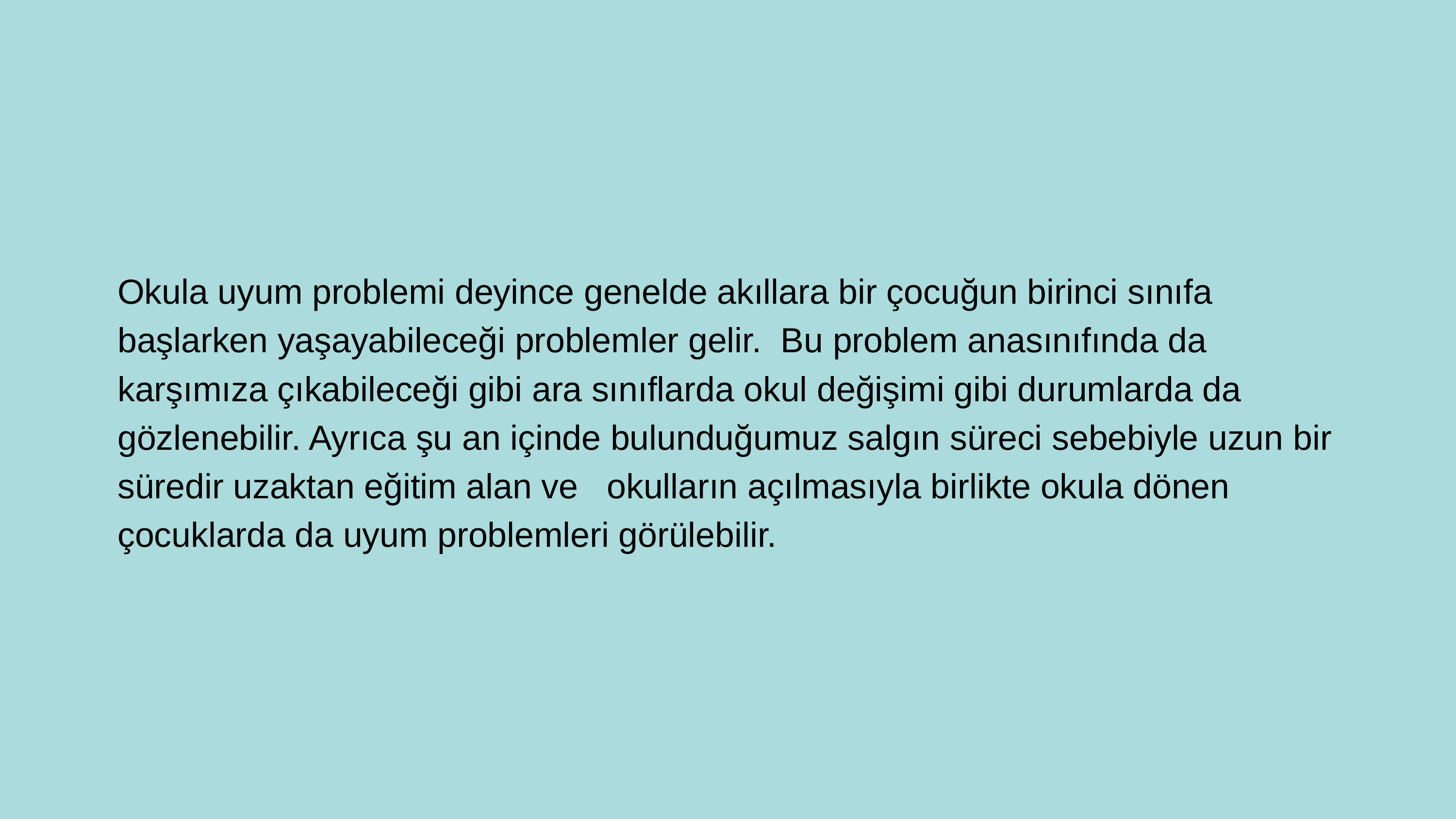

Okula uyum problemi deyince genelde akıllara bir çocuğun birinci sınıfa başlarken yaşayabileceği problemler gelir.  Bu problem anasınıfında da karşımıza çıkabileceği gibi ara sınıflarda okul değişimi gibi durumlarda da gözlenebilir. Ayrıca şu an içinde bulunduğumuz salgın süreci sebebiyle uzun bir süredir uzaktan eğitim alan ve   okulların açılmasıyla birlikte okula dönen çocuklarda da uyum problemleri görülebilir.